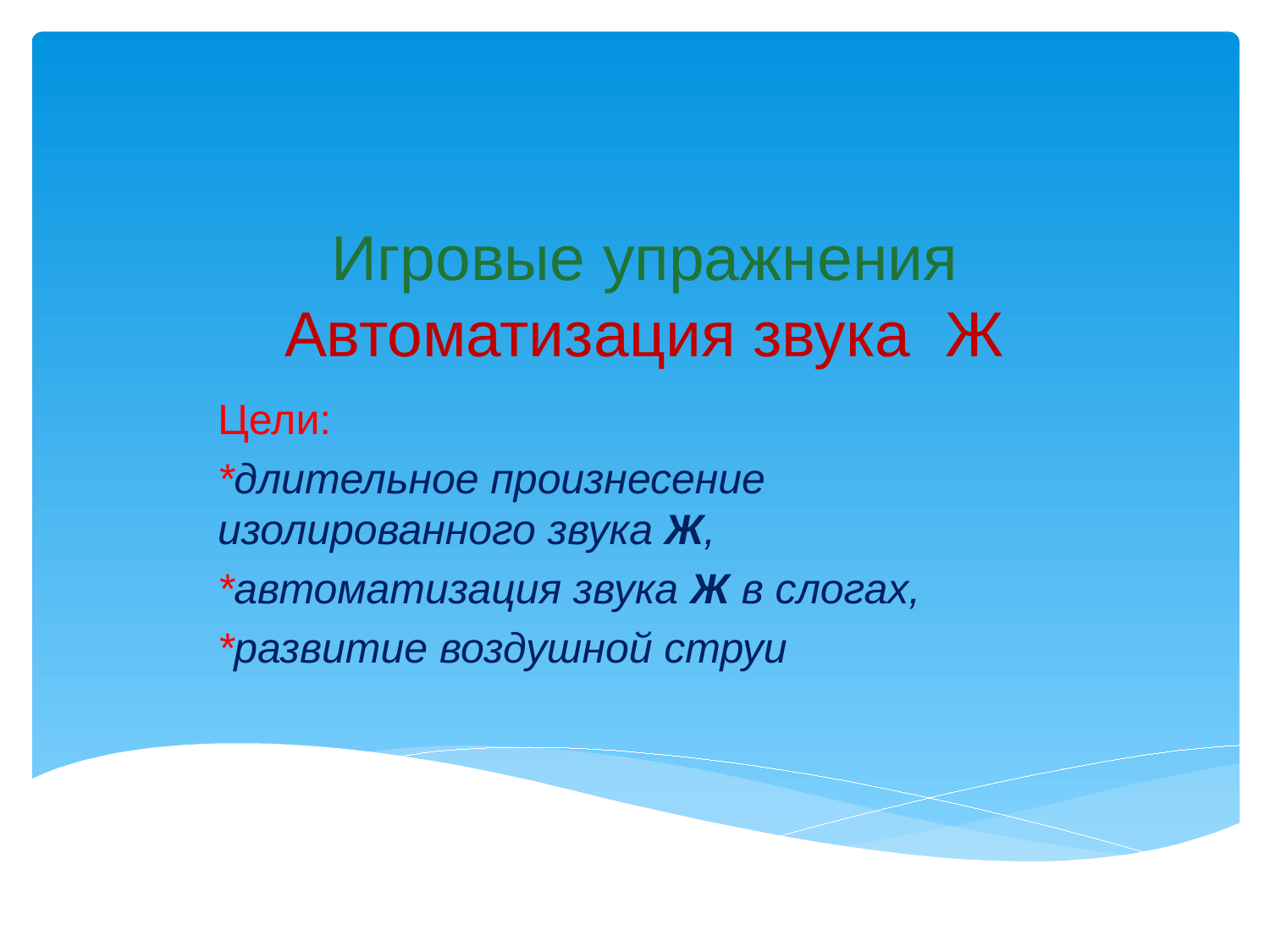

# Игровые упражнения Автоматизация звука  Ж
Цели:
*длительное произнесение изолированного звука Ж,
*автоматизация звука Ж в слогах,
*развитие воздушной струи